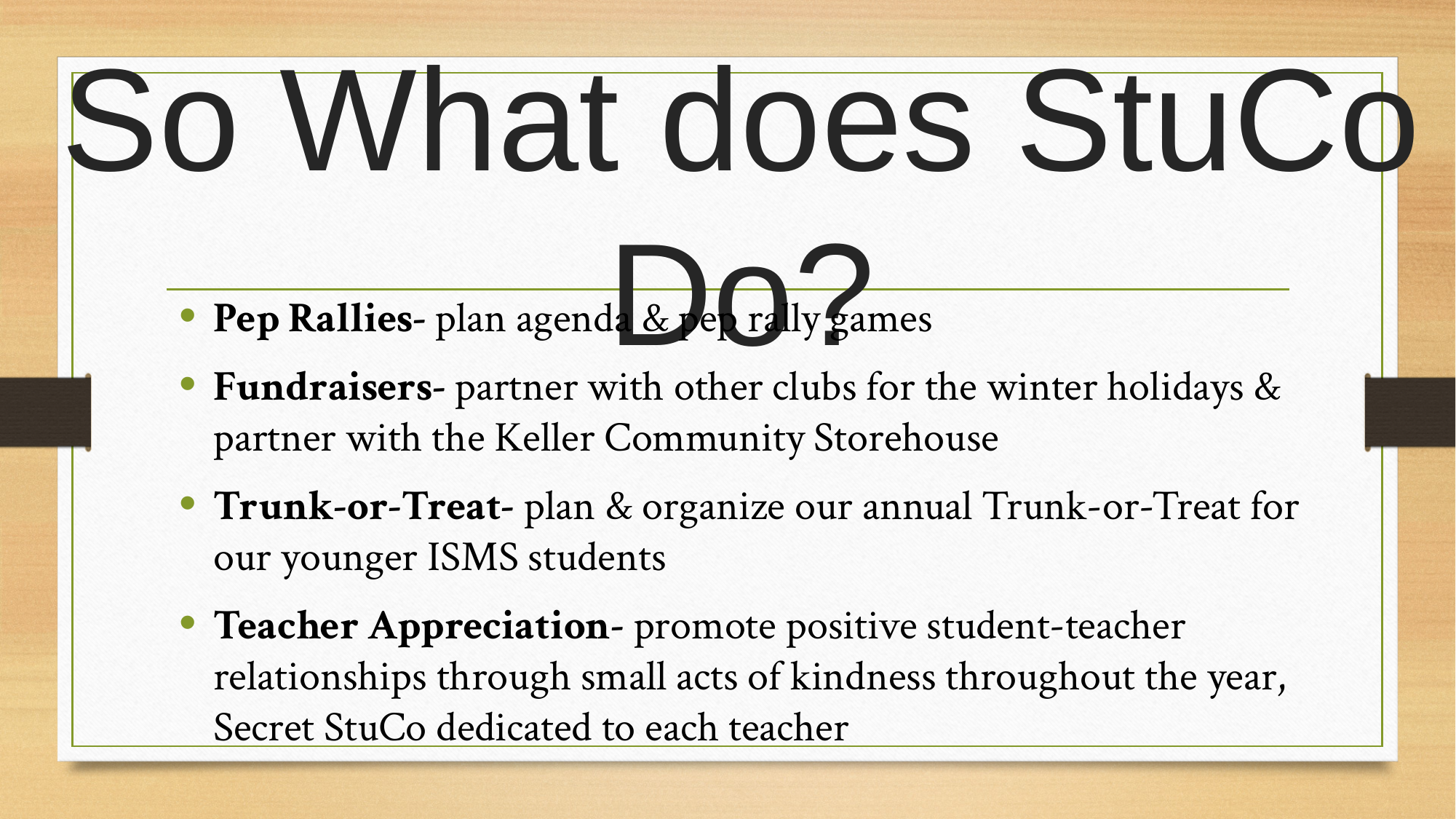

# So What does StuCo Do?
Pep Rallies- plan agenda & pep rally games
Fundraisers- partner with other clubs for the winter holidays & partner with the Keller Community Storehouse
Trunk-or-Treat- plan & organize our annual Trunk-or-Treat for our younger ISMS students
Teacher Appreciation- promote positive student-teacher relationships through small acts of kindness throughout the year, Secret StuCo dedicated to each teacher